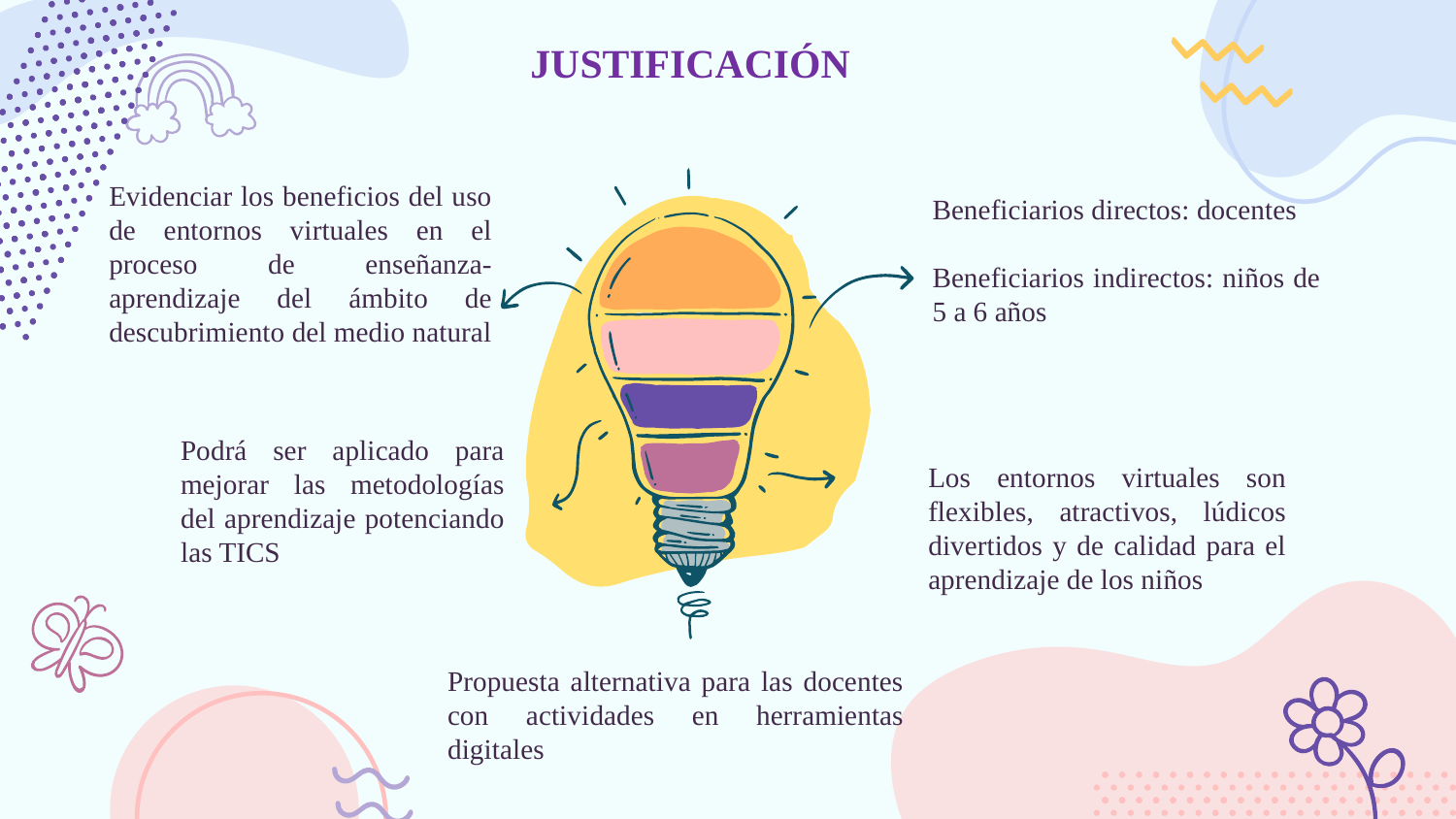

JUSTIFICACIÓN

Evidenciar los beneficios del uso de entornos virtuales en el proceso de enseñanza-aprendizaje del ámbito de descubrimiento del medio natural
Beneficiarios directos: docentes

Beneficiarios indirectos: niños de 5 a 6 años
Podrá ser aplicado para mejorar las metodologías del aprendizaje potenciando las TICS
Los entornos virtuales son flexibles, atractivos, lúdicos divertidos y de calidad para el aprendizaje de los niños
Propuesta alternativa para las docentes con actividades en herramientas digitales